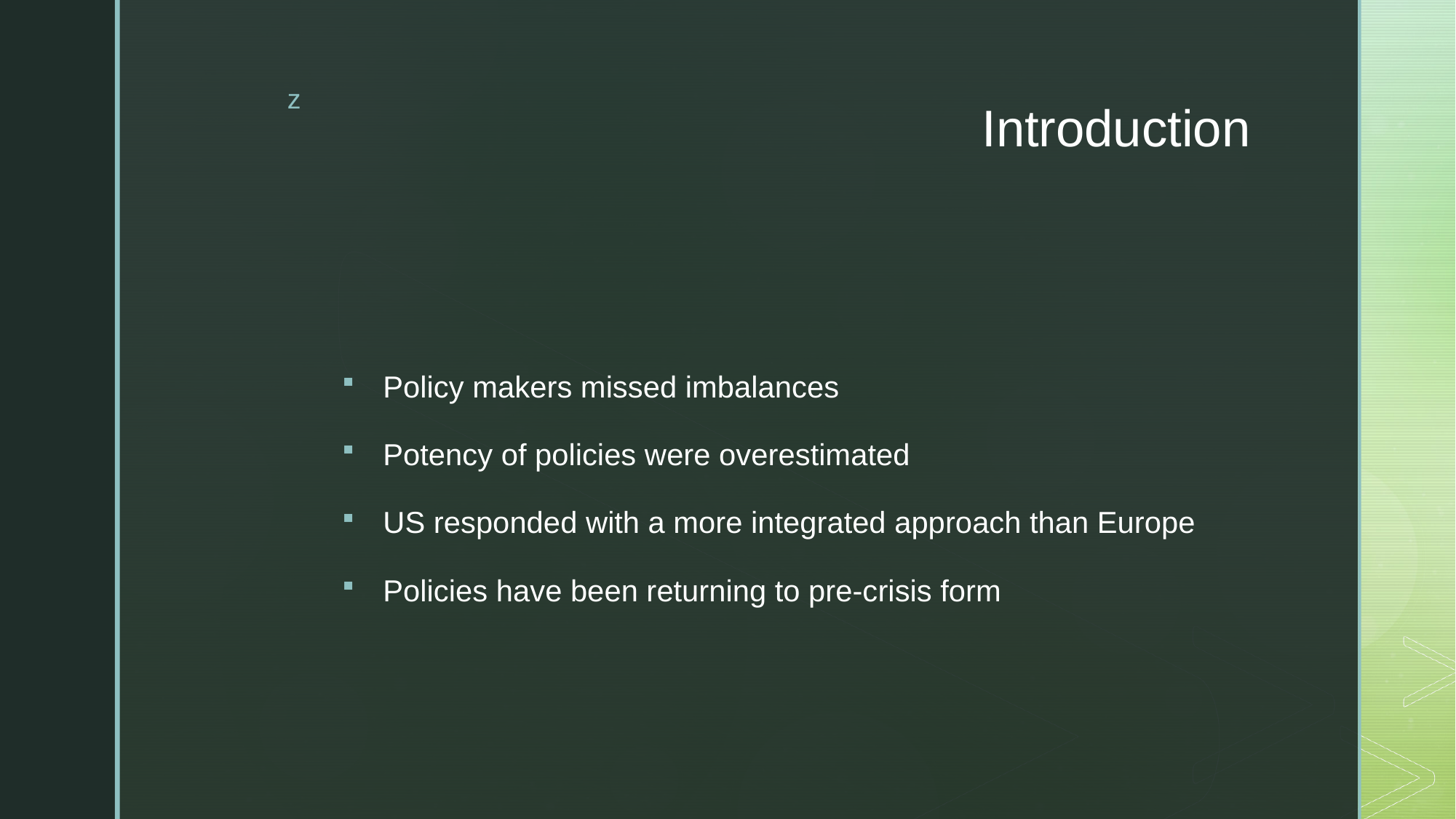

# Introduction
Policy makers missed imbalances
Potency of policies were overestimated
US responded with a more integrated approach than Europe
Policies have been returning to pre-crisis form